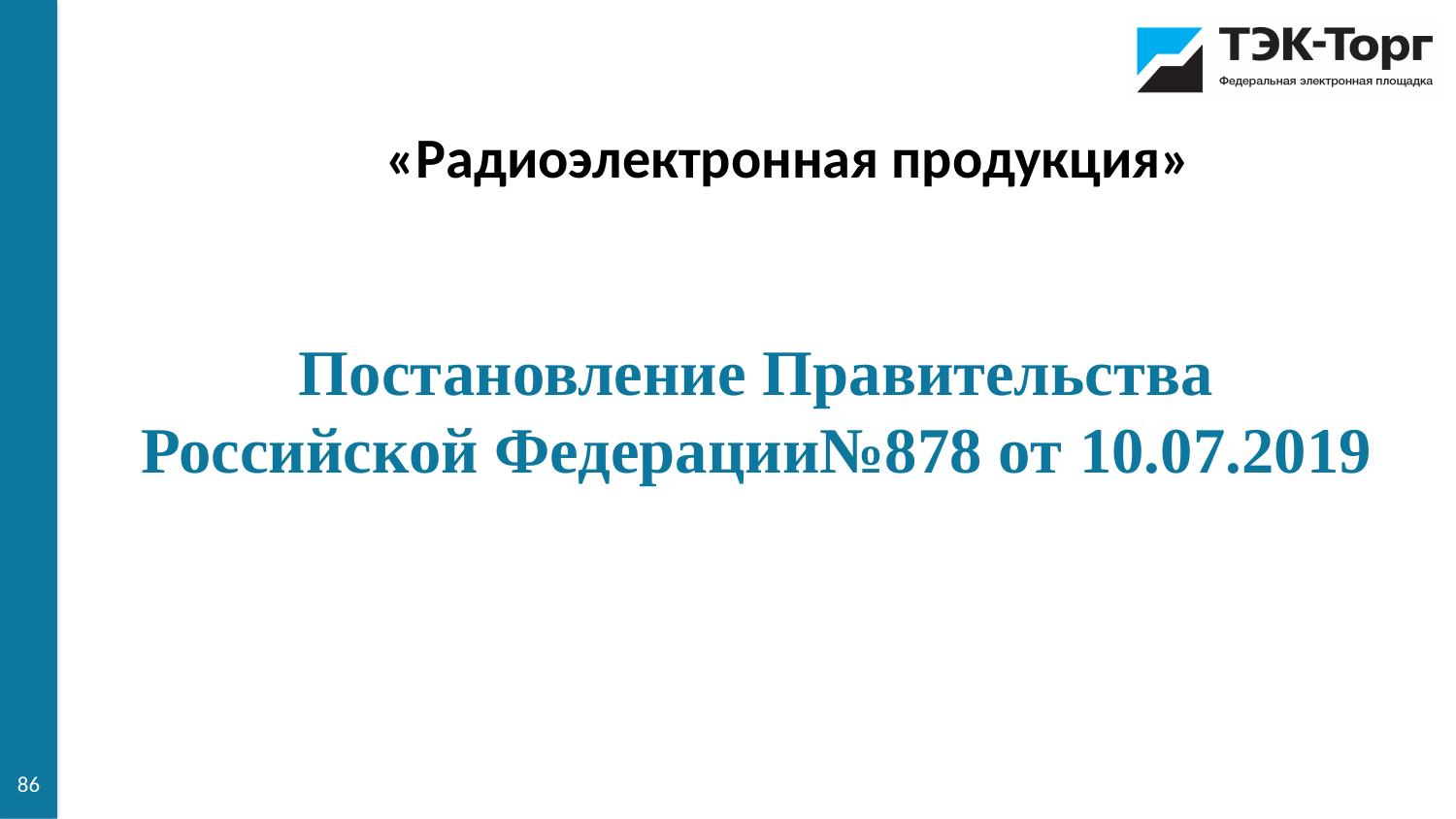

«Радиоэлектронная продукция»
Постановление Правительства Российской Федерации№878 от 10.07.2019
86